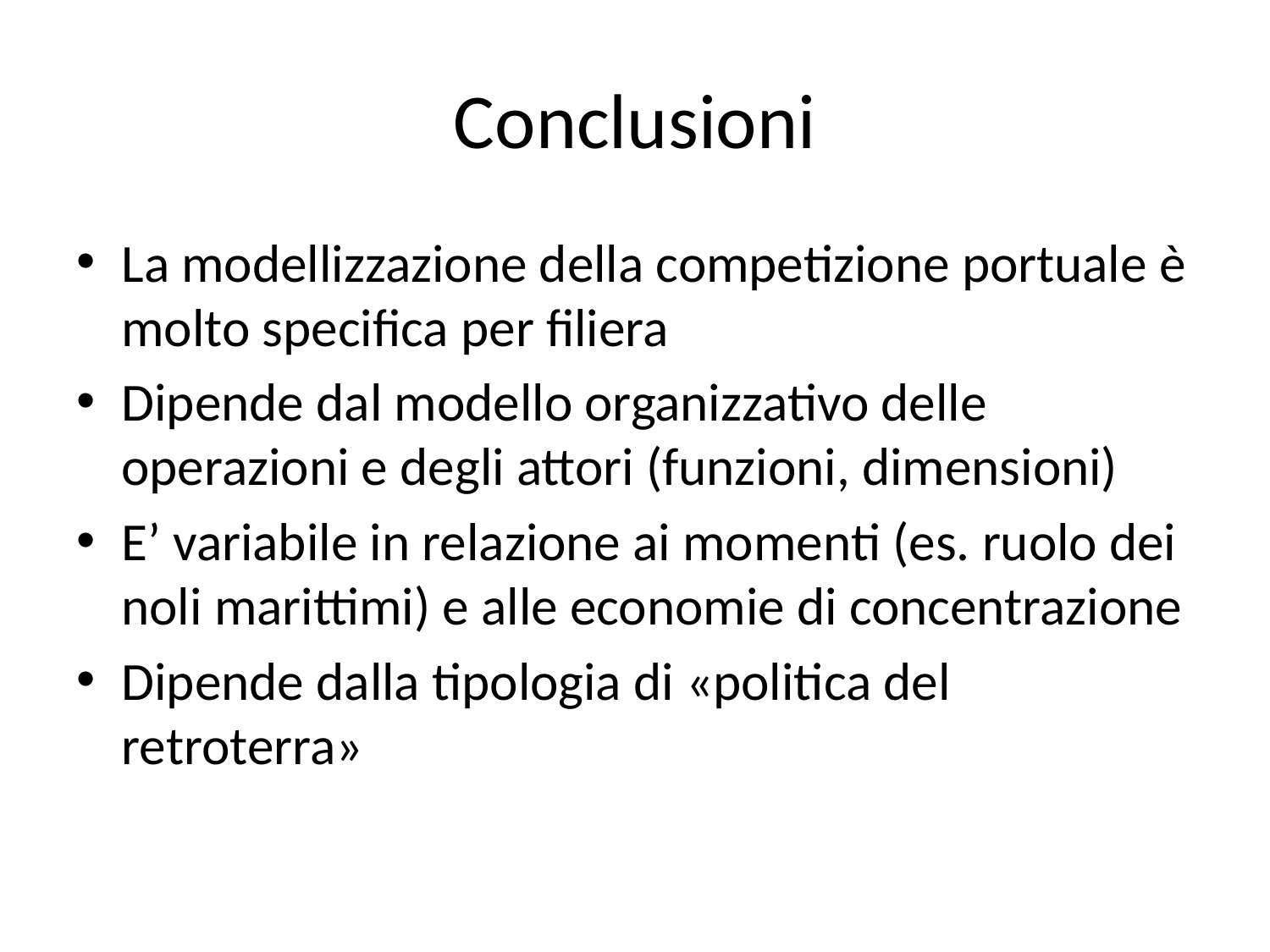

# Conclusioni
La modellizzazione della competizione portuale è molto specifica per filiera
Dipende dal modello organizzativo delle operazioni e degli attori (funzioni, dimensioni)
E’ variabile in relazione ai momenti (es. ruolo dei noli marittimi) e alle economie di concentrazione
Dipende dalla tipologia di «politica del retroterra»